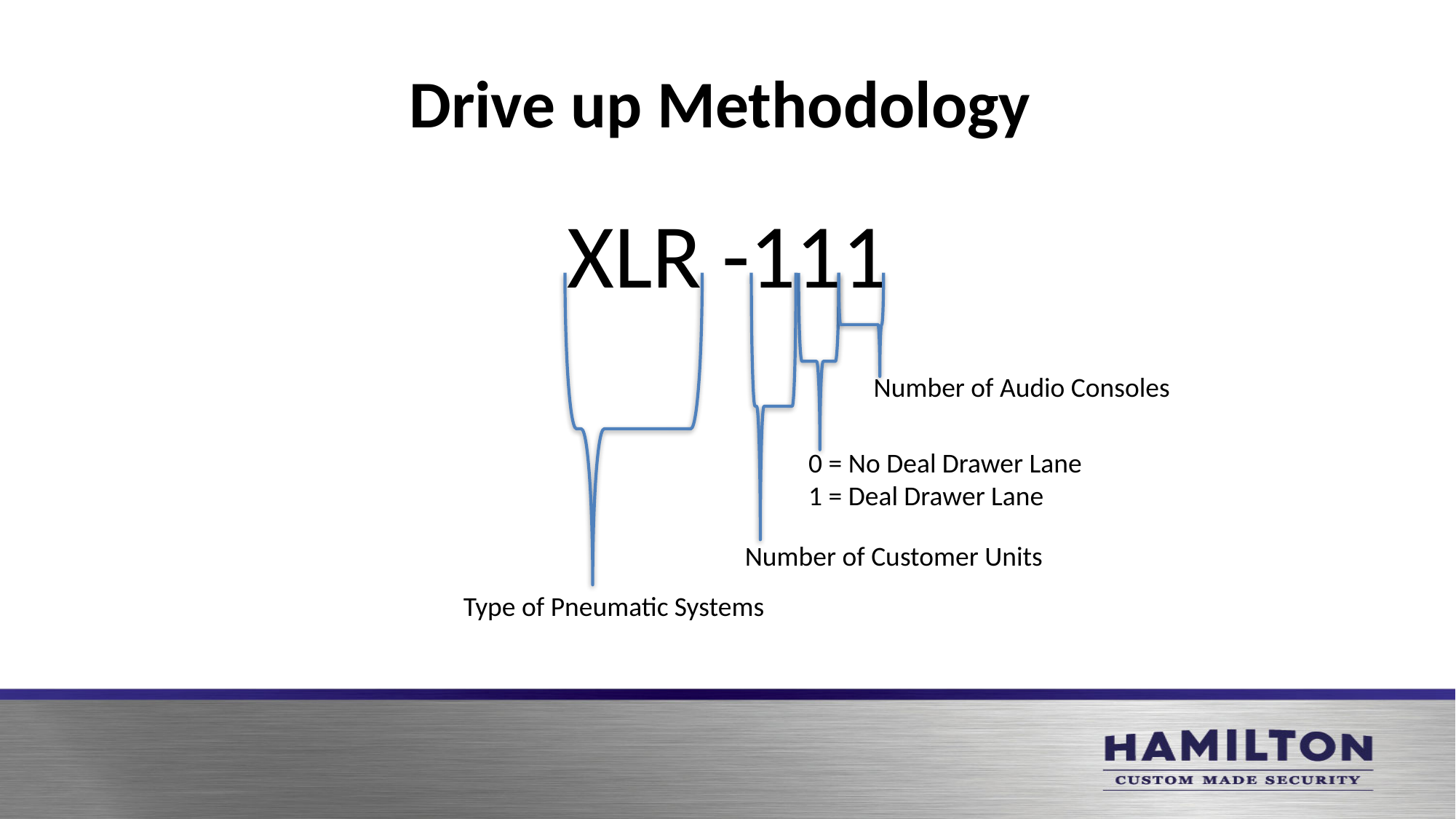

# Drive up Methodology
XLR -111

Number of Audio Consoles

0 = No Deal Drawer Lane
1 = Deal Drawer Lane
Number of Customer Units
Type of Pneumatic Systems